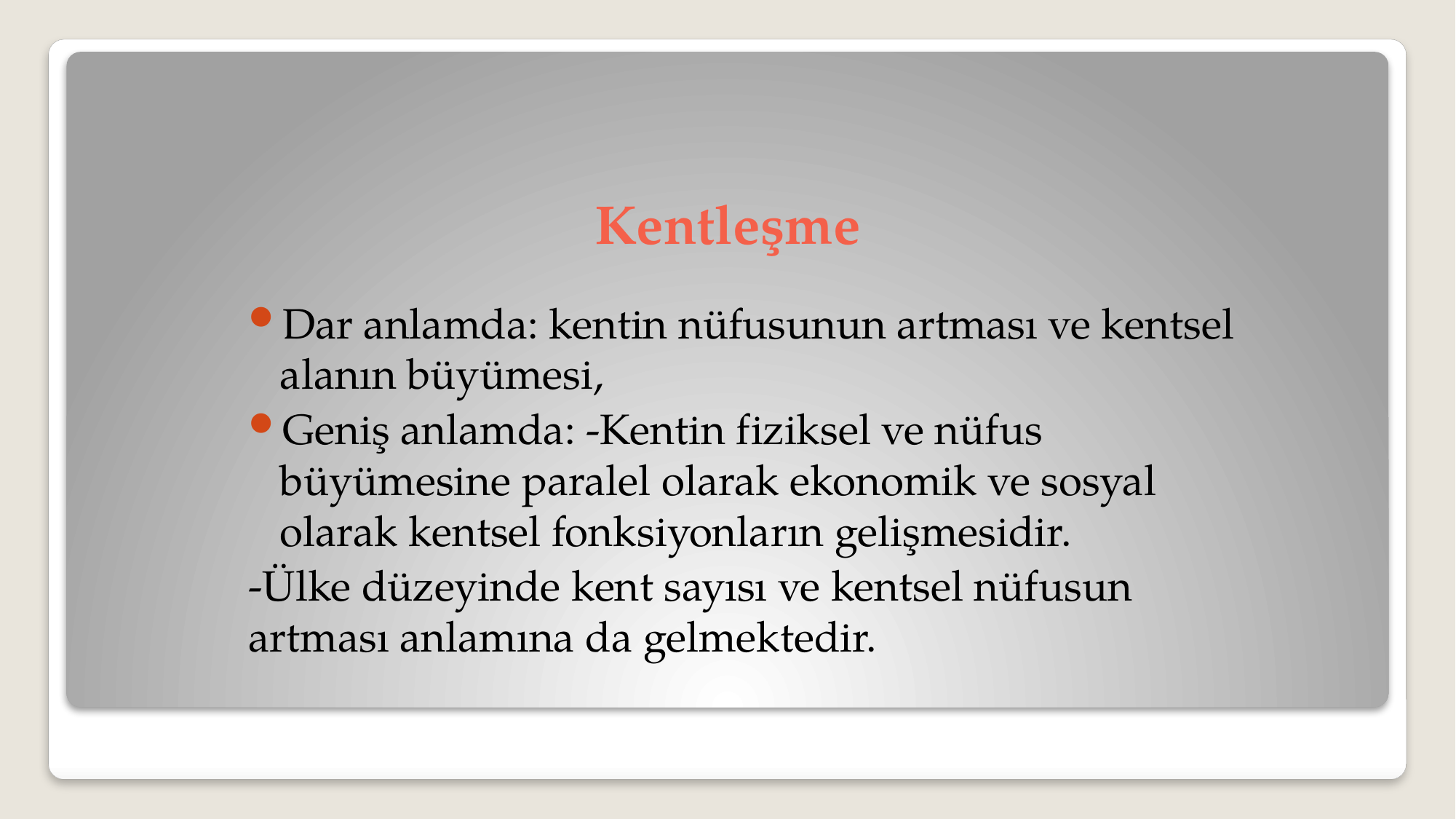

# Kentleşme
Dar anlamda: kentin nüfusunun artması ve kentsel alanın büyümesi,
Geniş anlamda: -Kentin fiziksel ve nüfus büyümesine paralel olarak ekonomik ve sosyal olarak kentsel fonksiyonların gelişmesidir.
-Ülke düzeyinde kent sayısı ve kentsel nüfusun artması anlamına da gelmektedir.